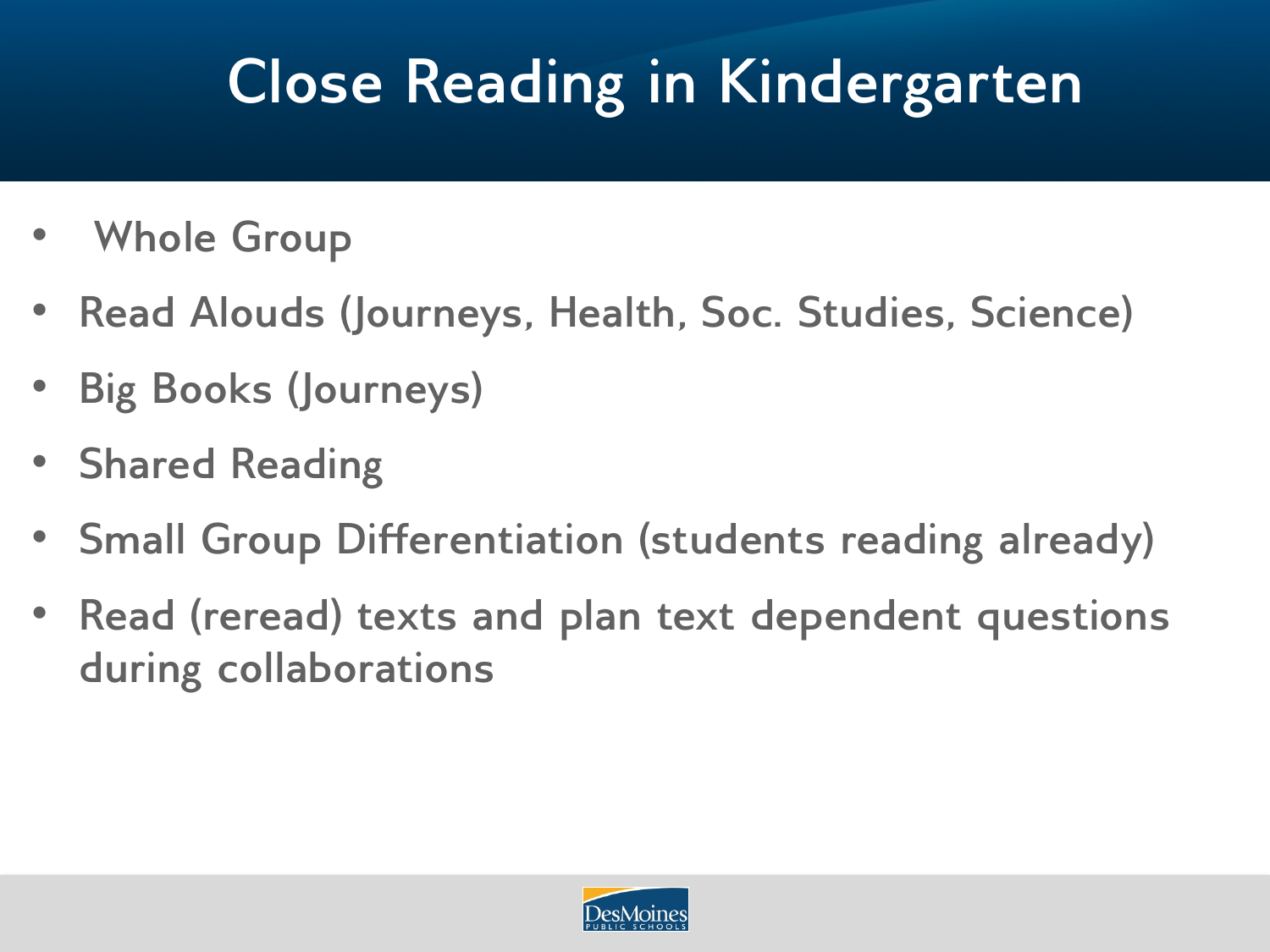

# Close Reading in Kindergarten
 Whole Group
Read Alouds (Journeys, Health, Soc. Studies, Science)
Big Books (Journeys)
Shared Reading
Small Group Differentiation (students reading already)
Read (reread) texts and plan text dependent questions during collaborations